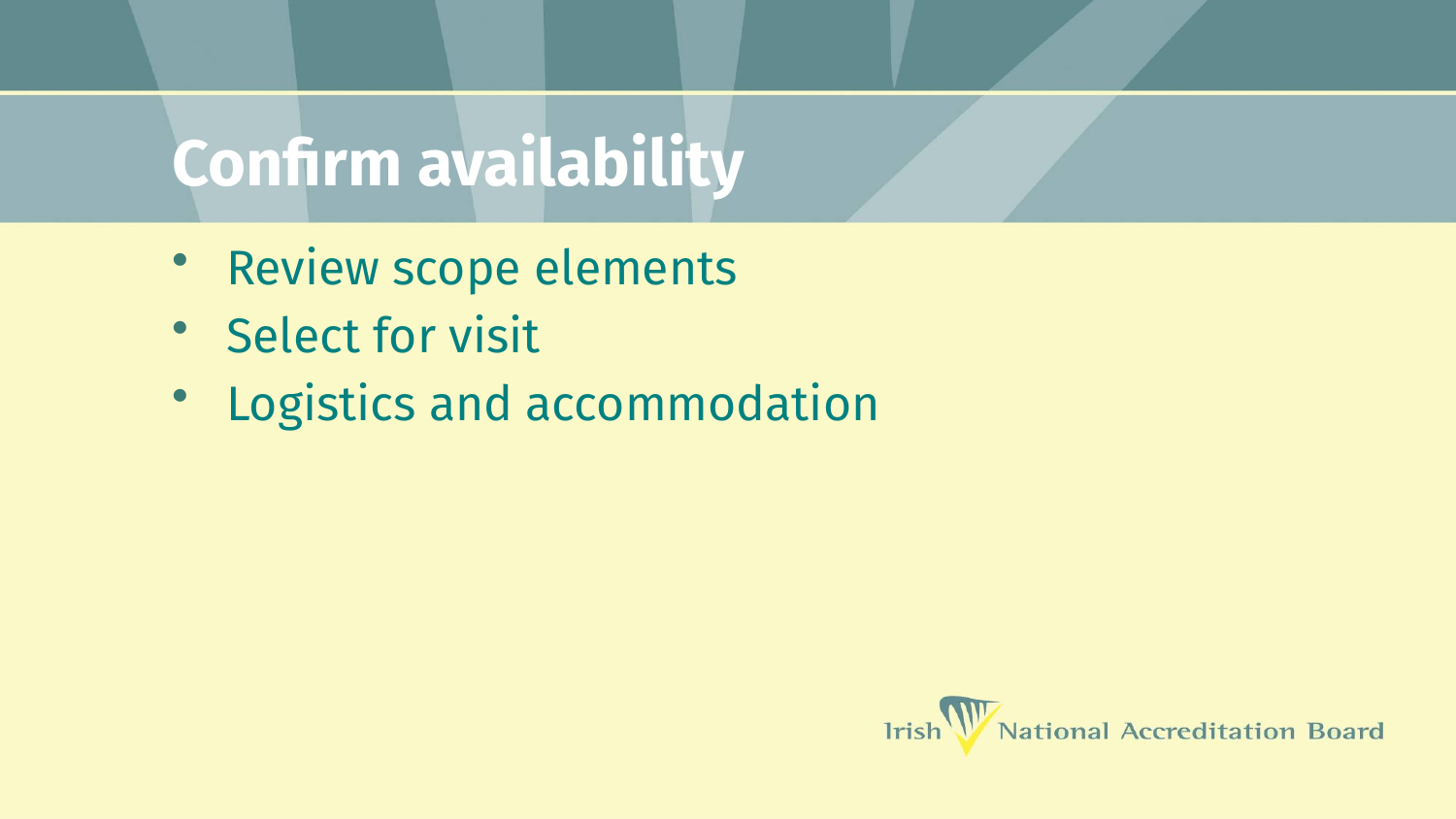

# Confirm availability
Review scope elements
Select for visit
Logistics and accommodation